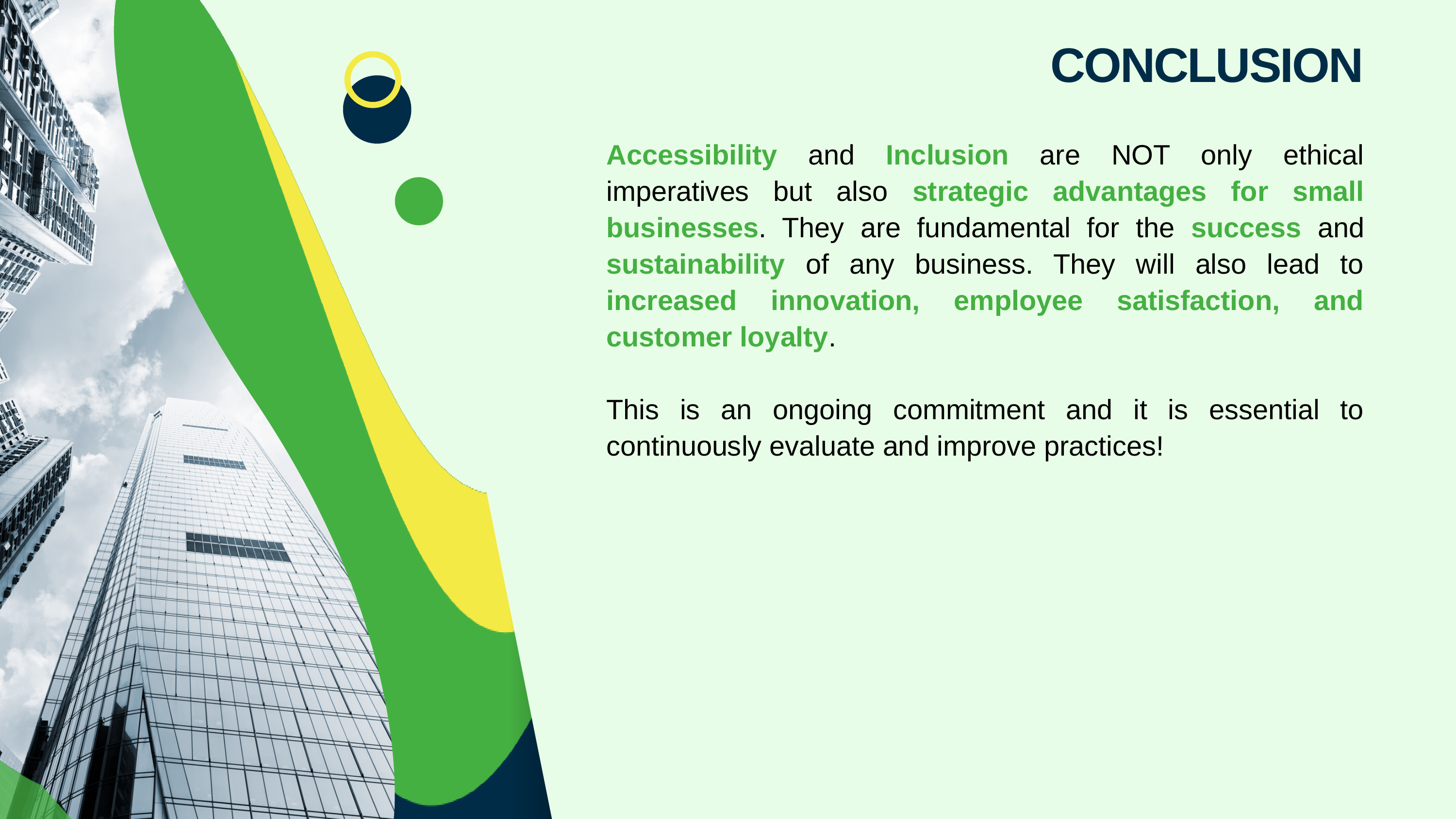

CONCLUSION

Accessibility and Inclusion are NOT only ethical imperatives but also strategic advantages for small businesses. They are fundamental for the success and sustainability of any business. They will also lead to increased innovation, employee satisfaction, and customer loyalty.

This is an ongoing commitment and it is essential to continuously evaluate and improve practices!